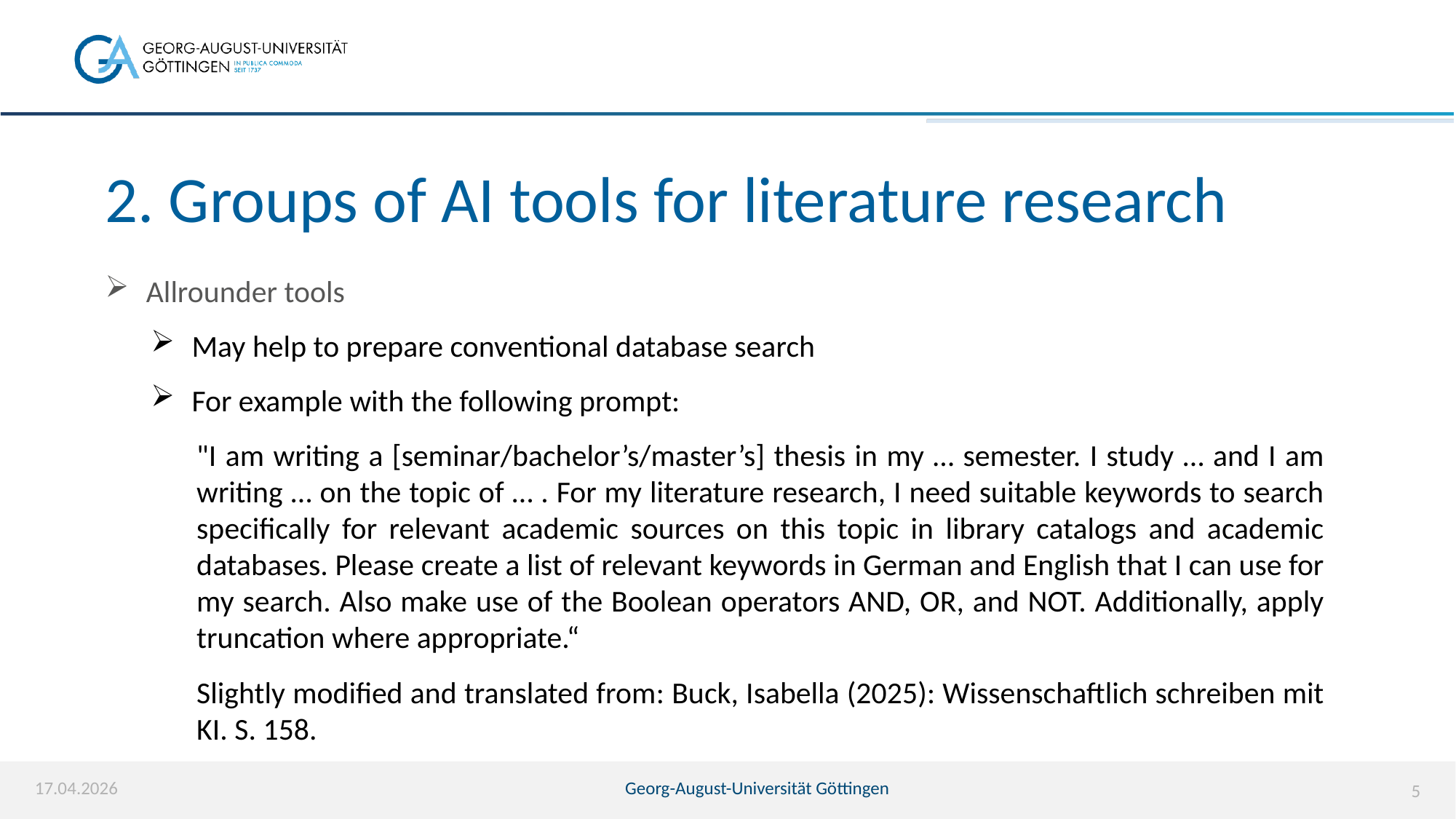

# 2. Groups of AI tools for literature research
Allrounder tools
May help to prepare conventional database search
For example with the following prompt:
"I am writing a [seminar/bachelor’s/master’s] thesis in my … semester. I study … and I am writing … on the topic of … . For my literature research, I need suitable keywords to search specifically for relevant academic sources on this topic in library catalogs and academic databases. Please create a list of relevant keywords in German and English that I can use for my search. Also make use of the Boolean operators AND, OR, and NOT. Additionally, apply truncation where appropriate.“
Slightly modified and translated from: Buck, Isabella (2025): Wissenschaftlich schreiben mit KI. S. 158.

17.04.2026
Georg-August-Universität Göttingen
5